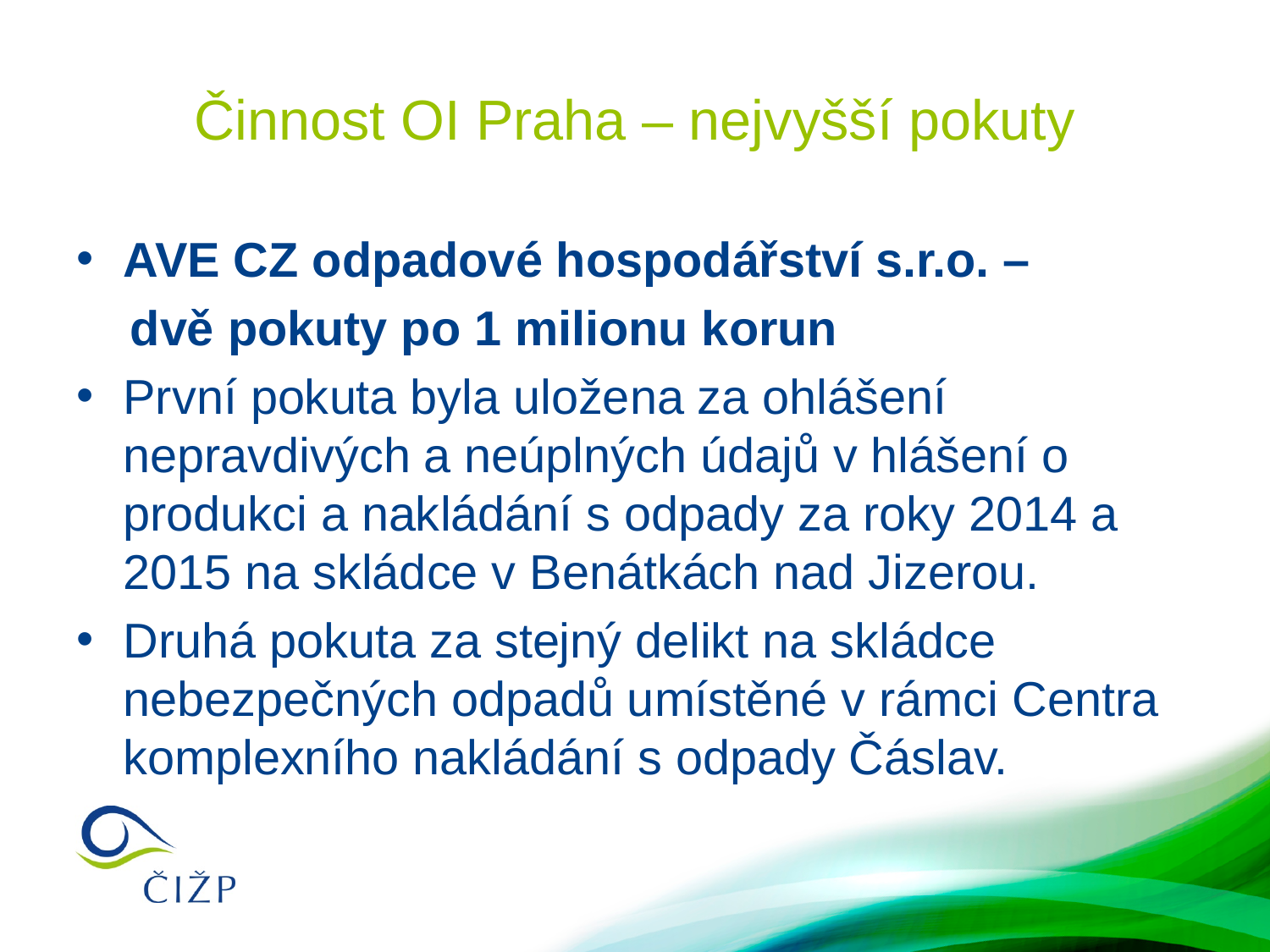

# Činnost OI Praha – nejvyšší pokuty
AVE CZ odpadové hospodářství s.r.o. –
    dvě pokuty po 1 milionu korun
První pokuta byla uložena za ohlášení nepravdivých a neúplných údajů v hlášení o produkci a nakládání s odpady za roky 2014 a 2015 na skládce v Benátkách nad Jizerou.
Druhá pokuta za stejný delikt na skládce nebezpečných odpadů umístěné v rámci Centra komplexního nakládání s odpady Čáslav.